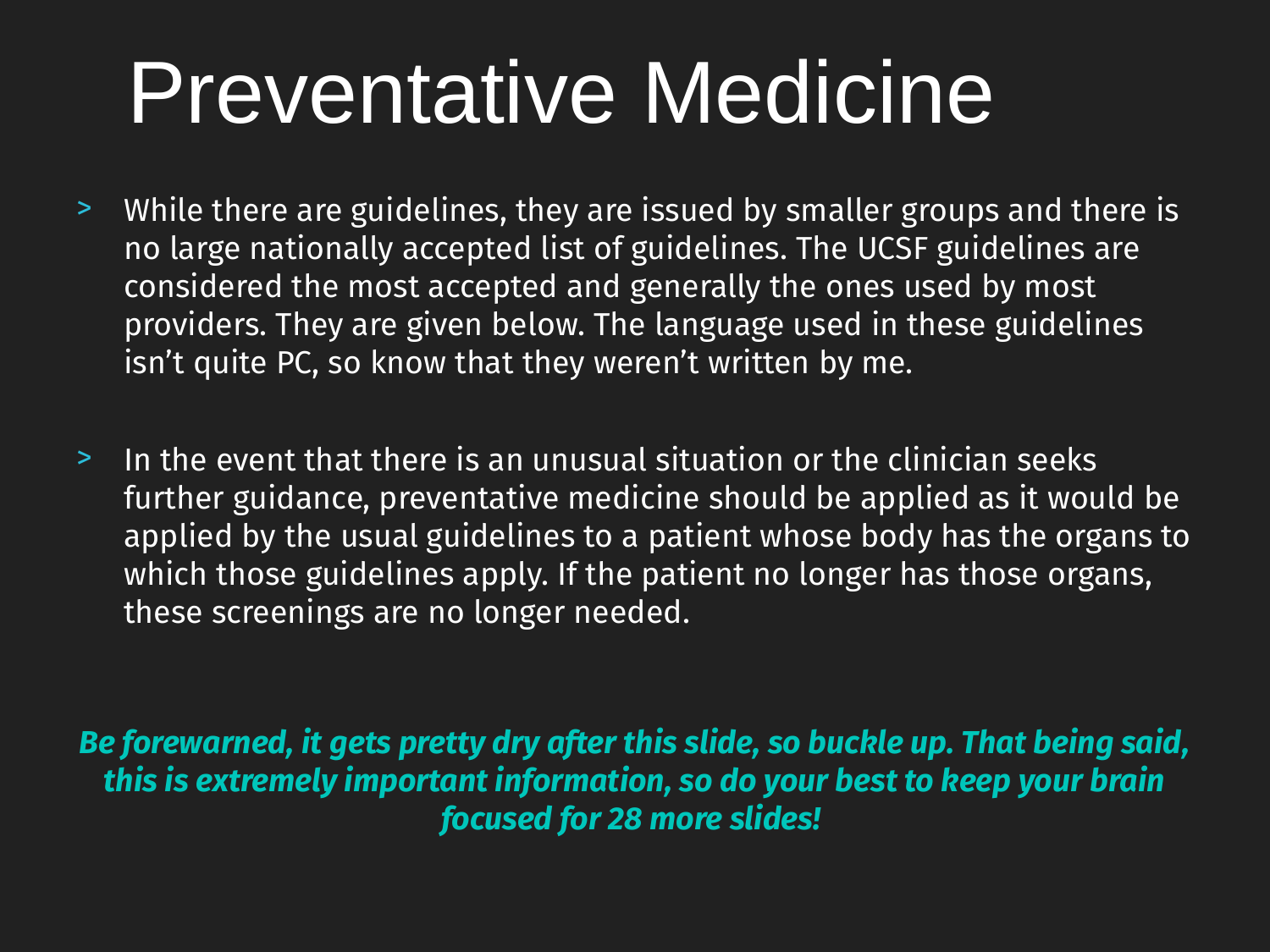

Preventative Medicine
While there are guidelines, they are issued by smaller groups and there is no large nationally accepted list of guidelines. The UCSF guidelines are considered the most accepted and generally the ones used by most providers. They are given below. The language used in these guidelines isn’t quite PC, so know that they weren’t written by me.

In the event that there is an unusual situation or the clinician seeks further guidance, preventative medicine should be applied as it would be applied by the usual guidelines to a patient whose body has the organs to which those guidelines apply. If the patient no longer has those organs, these screenings are no longer needed.
Be forewarned, it gets pretty dry after this slide, so buckle up. That being said, this is extremely important information, so do your best to keep your brain focused for 28 more slides!